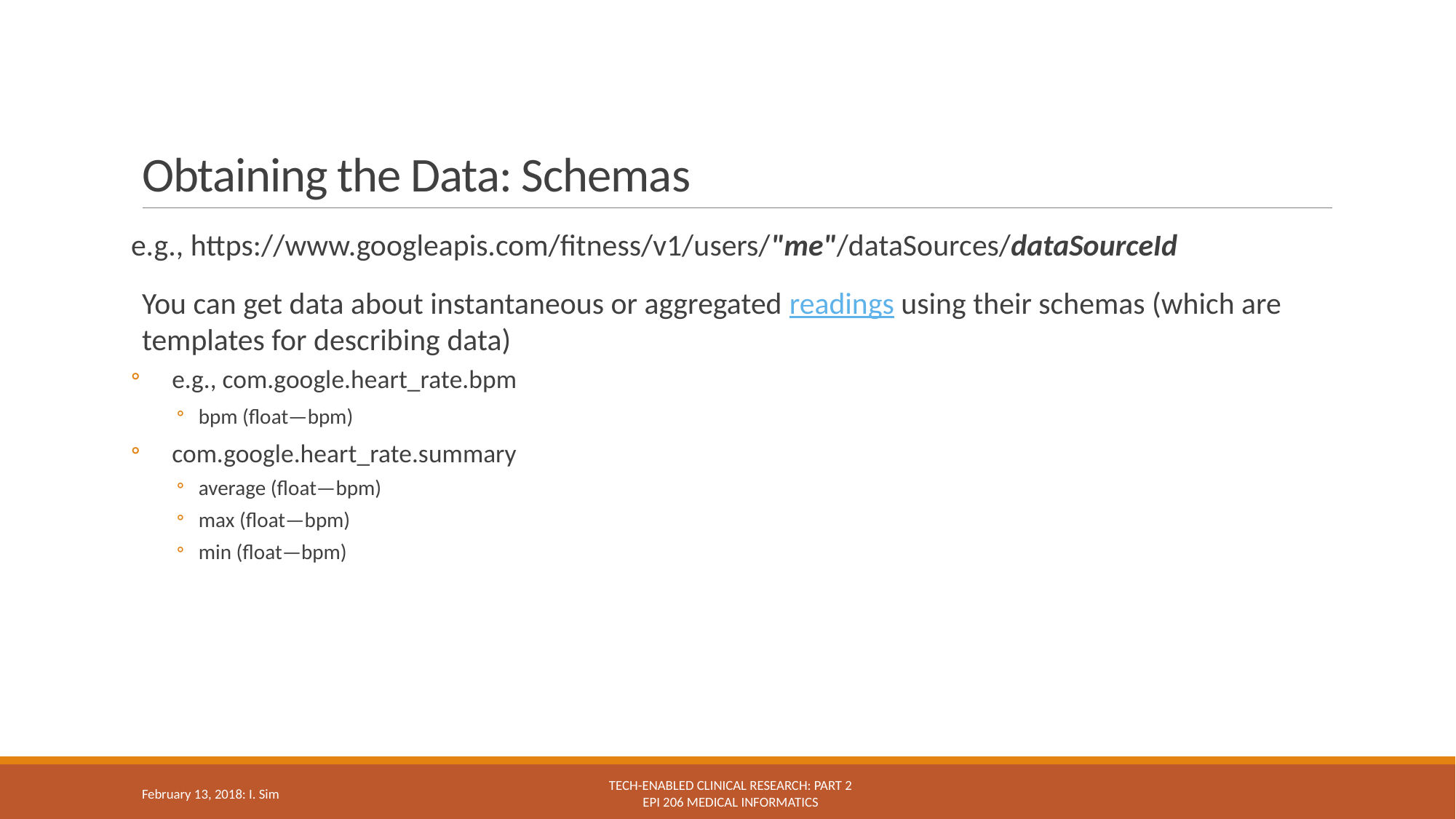

# Obtaining the Data: Schemas
e.g., https://www.googleapis.com/fitness/v1/users/"me"/dataSources/dataSourceId
You can get data about instantaneous or aggregated readings using their schemas (which are templates for describing data)
e.g., com.google.heart_rate.bpm
bpm (float—bpm)
com.google.heart_rate.summary
average (float—bpm)
max (float—bpm)
min (float—bpm)

Tech-enabled clinical research: Part 2
Epi 206 Medical Informatics
February 13, 2018: I. Sim